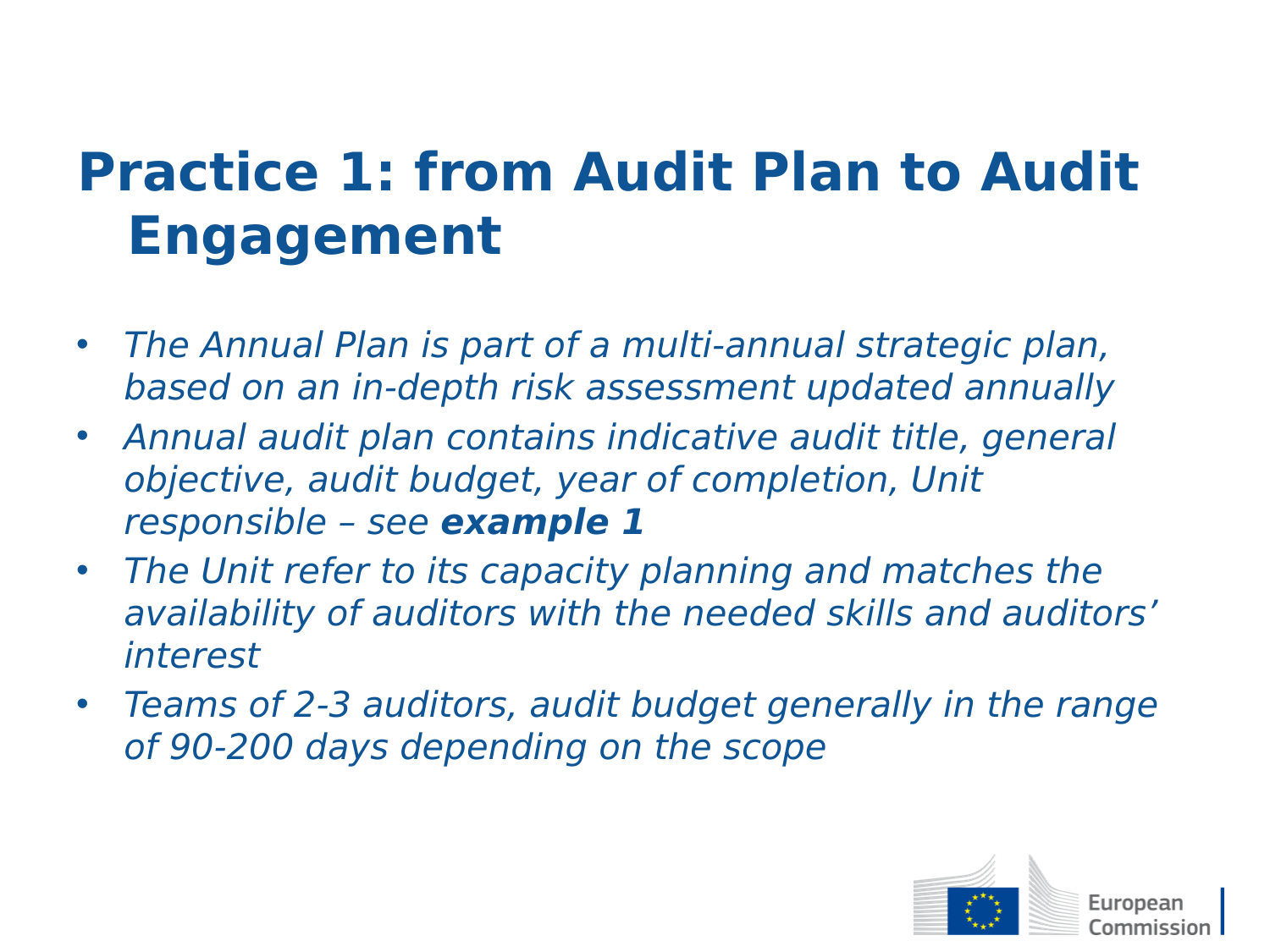

# Practice 1: from Audit Plan to Audit Engagement
The Annual Plan is part of a multi-annual strategic plan, based on an in-depth risk assessment updated annually
Annual audit plan contains indicative audit title, general objective, audit budget, year of completion, Unit responsible – see example 1
The Unit refer to its capacity planning and matches the availability of auditors with the needed skills and auditors’ interest
Teams of 2-3 auditors, audit budget generally in the range of 90-200 days depending on the scope